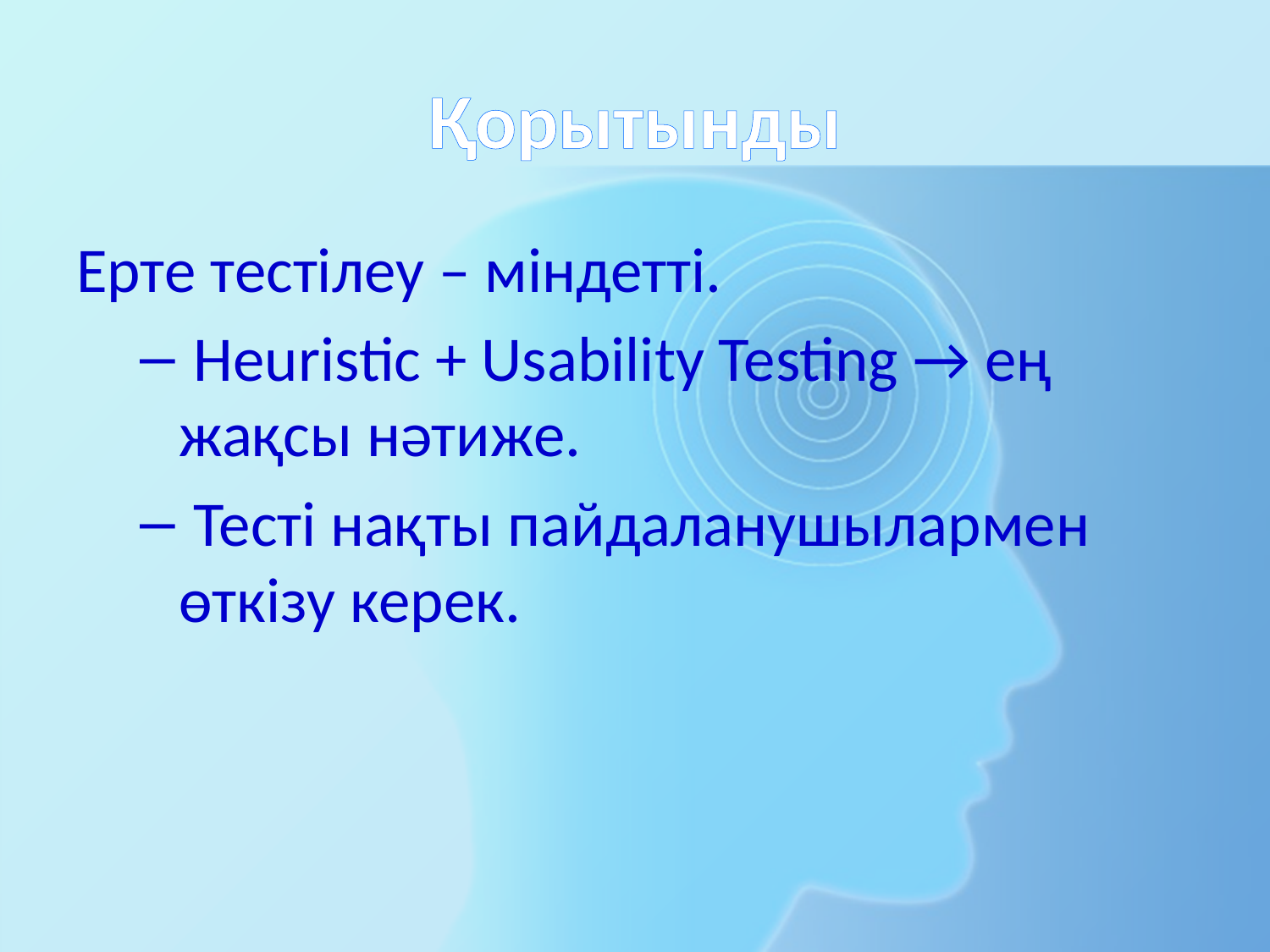

# Қорытынды
Ерте тестілеу – міндетті.
 Heuristic + Usability Testing → ең жақсы нәтиже.
 Тесті нақты пайдаланушылармен өткізу керек.